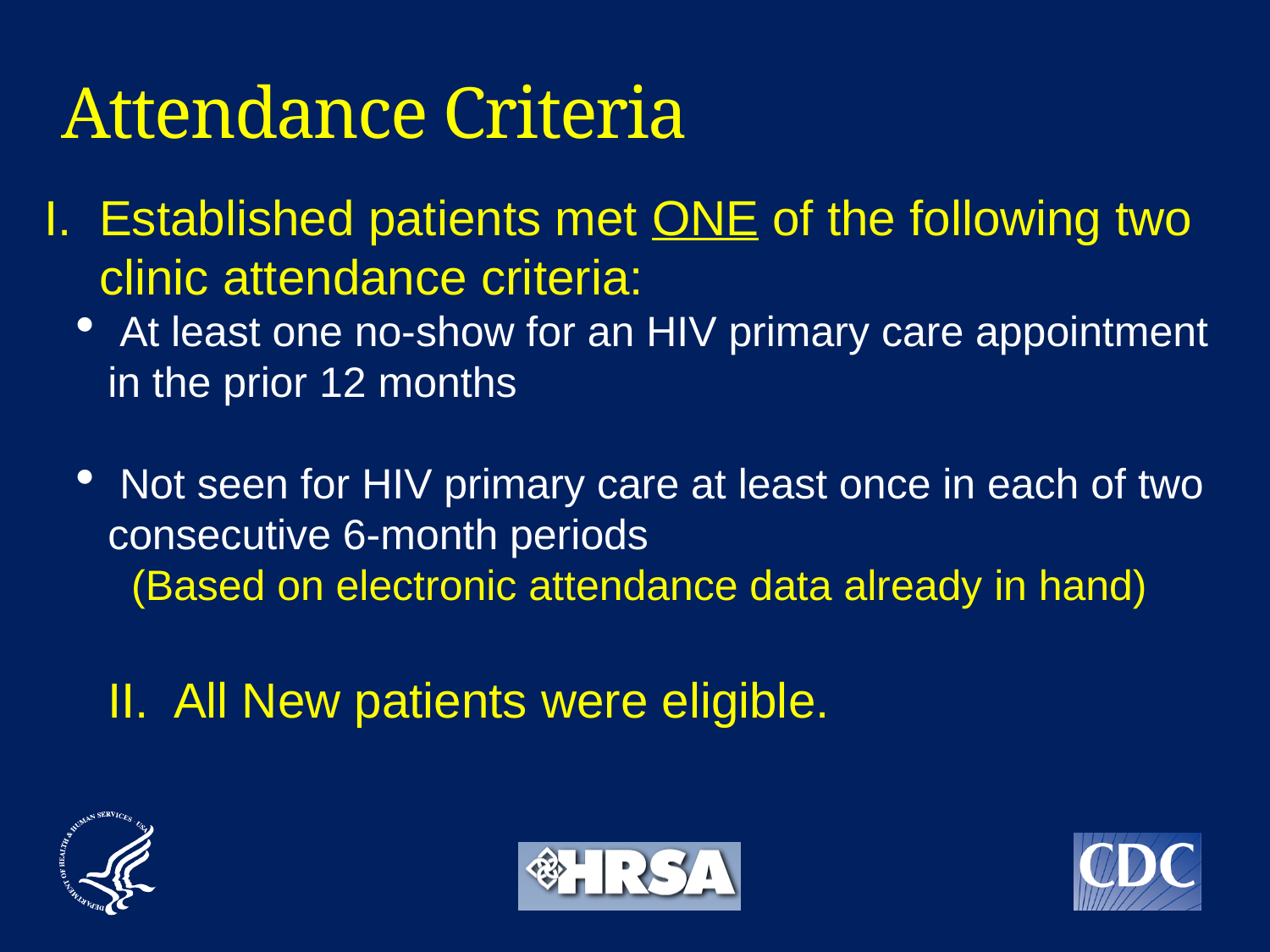

# Attendance Criteria
I.  Established patients met ONE of the following two
    clinic attendance criteria:
 At least one no-show for an HIV primary care appointment in the prior 12 months

 Not seen for HIV primary care at least once in each of two consecutive 6-month periods
  (Based on electronic attendance data already in hand)

II.  All New patients were eligible.